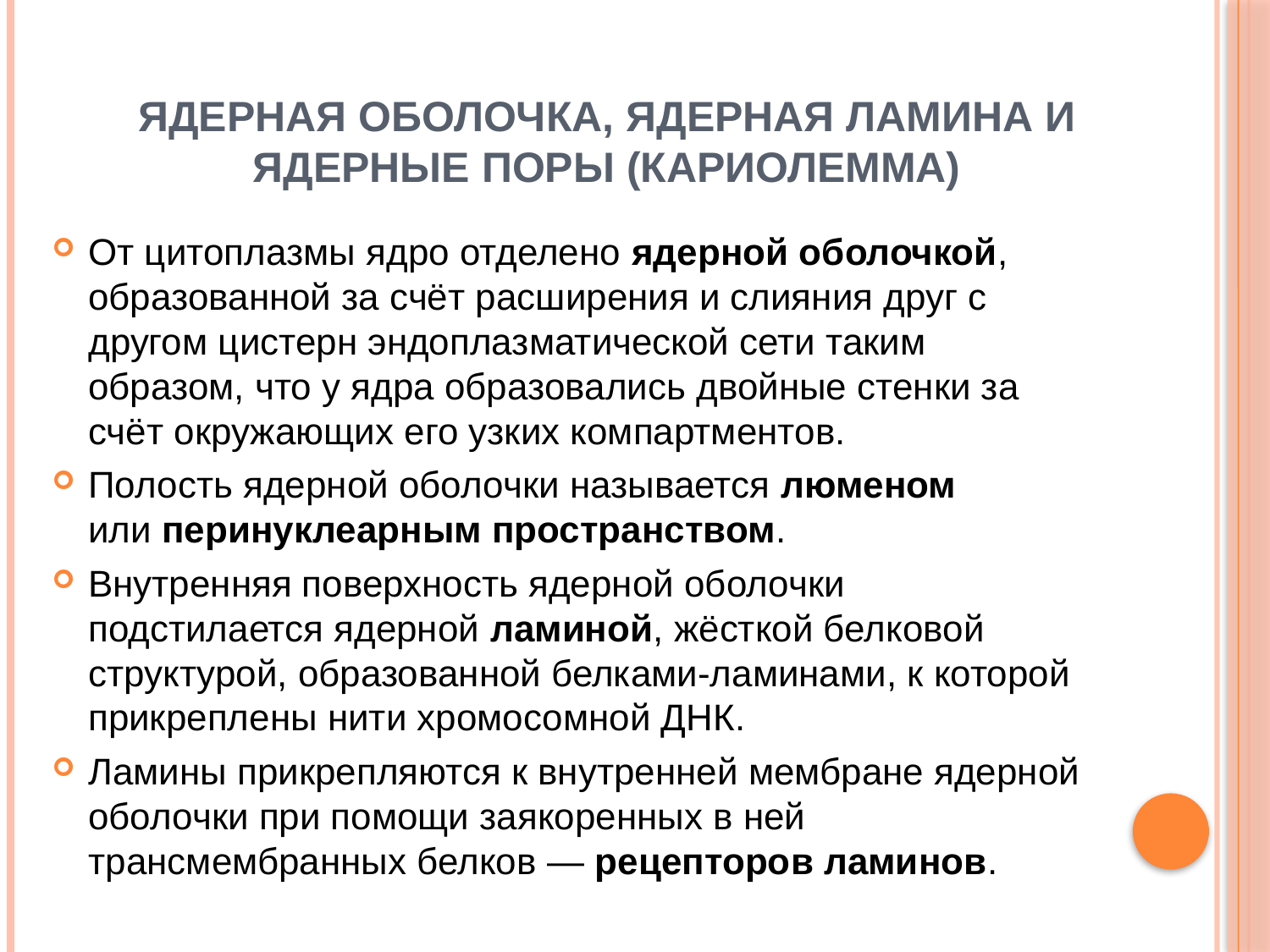

# ЯДЕРНАЯ ОБОЛОЧКА, ЯДЕРНАЯ ЛАМИНА И ЯДЕРНЫЕ ПОРЫ (КАРИОЛЕММА)
От цитоплазмы ядро отделено ядерной оболочкой, образованной за счёт расширения и слияния друг с другом цистерн эндоплазматической сети таким образом, что у ядра образовались двойные стенки за счёт окружающих его узких компартментов.
Полость ядерной оболочки называется люменом или перинуклеарным пространством.
Внутренняя поверхность ядерной оболочки подстилается ядерной ламиной, жёсткой белковой структурой, образованной белками-ламинами, к которой прикреплены нити хромосомной ДНК.
Ламины прикрепляются к внутренней мембране ядерной оболочки при помощи заякоренных в ней трансмембранных белков — рецепторов ламинов.